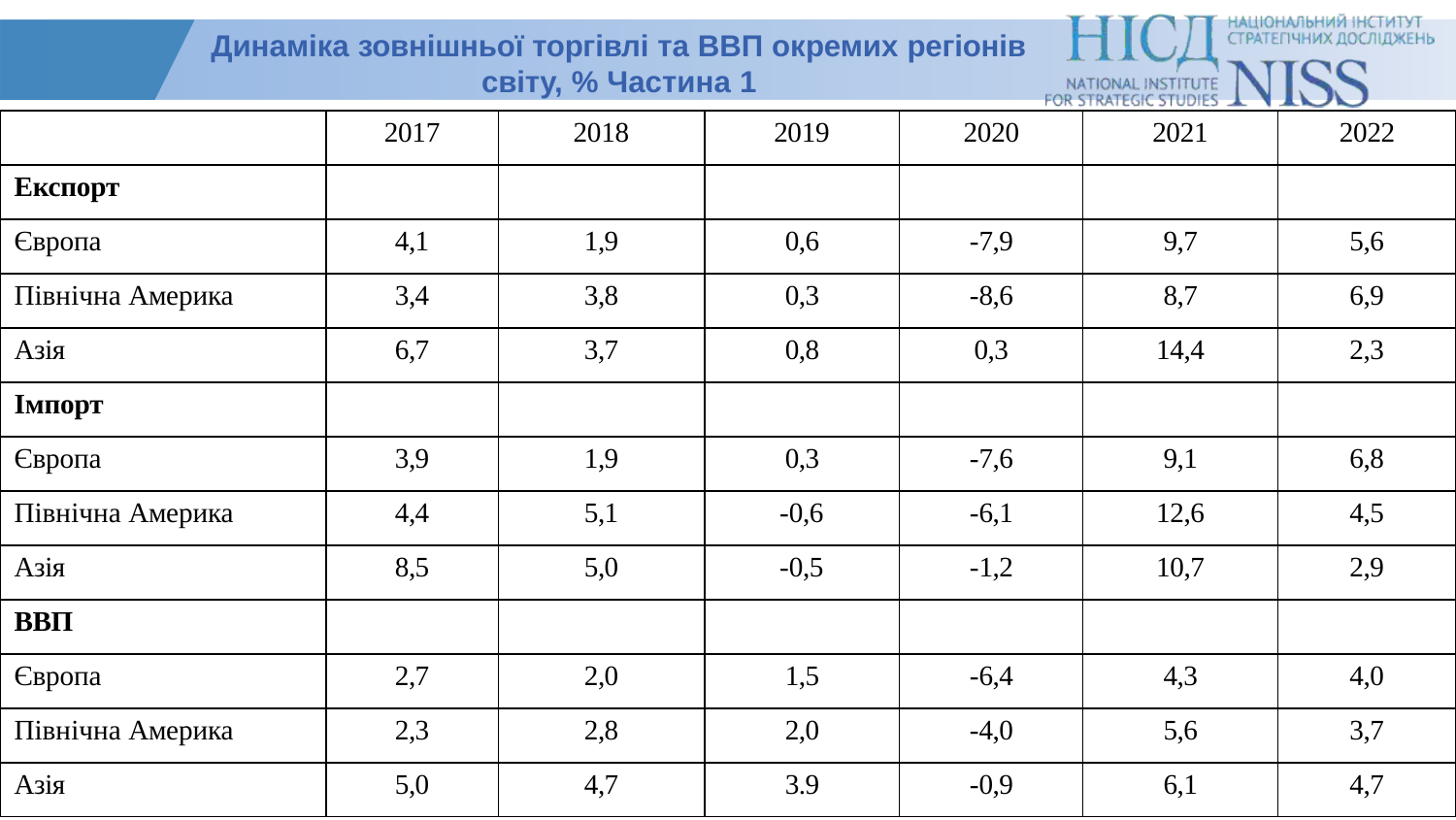

Динаміка зовнішньої торгівлі та ВВП окремих регіонів
світу, % Частина 1
|  | 2017 | 2018 | 2019 | 2020 | 2021 | 2022 |
| --- | --- | --- | --- | --- | --- | --- |
| Експорт |  |  |  |  |  |  |
| Європа | 4,1 | 1,9 | 0,6 | -7,9 | 9,7 | 5,6 |
| Північна Америка | 3,4 | 3,8 | 0,3 | -8,6 | 8,7 | 6,9 |
| Азія | 6,7 | 3,7 | 0,8 | 0,3 | 14,4 | 2,3 |
| Імпорт |  |  |  |  |  |  |
| Європа | 3,9 | 1,9 | 0,3 | -7,6 | 9,1 | 6,8 |
| Північна Америка | 4,4 | 5,1 | -0,6 | -6,1 | 12,6 | 4,5 |
| Азія | 8,5 | 5,0 | -0,5 | -1,2 | 10,7 | 2,9 |
| ВВП |  |  |  |  |  |  |
| Європа | 2,7 | 2,0 | 1,5 | -6,4 | 4,3 | 4,0 |
| Північна Америка | 2,3 | 2,8 | 2,0 | -4,0 | 5,6 | 3,7 |
| Азія | 5,0 | 4,7 | 3.9 | -0,9 | 6,1 | 4,7 |